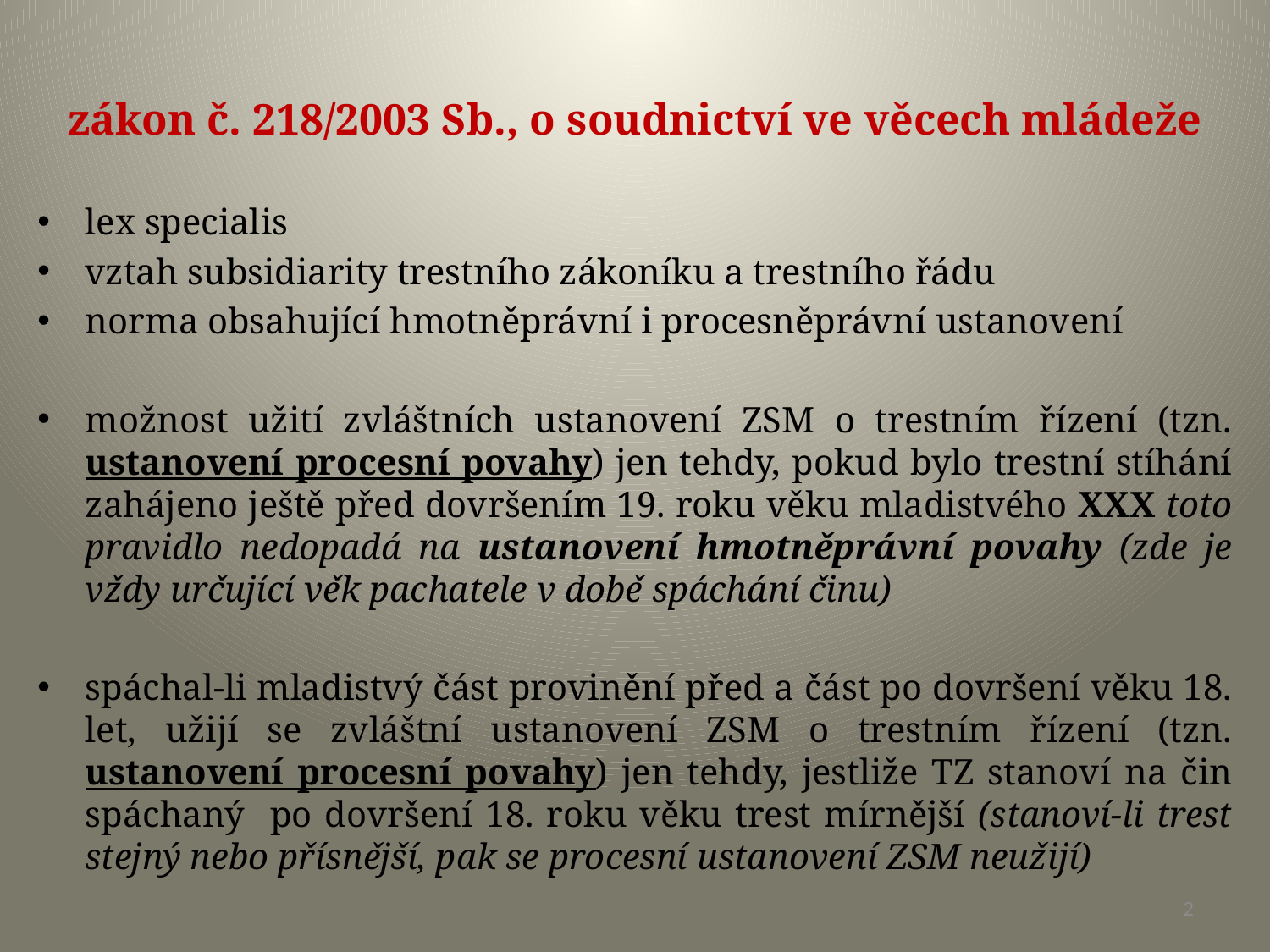

#
zákon č. 218/2003 Sb., o soudnictví ve věcech mládeže

lex specialis
vztah subsidiarity trestního zákoníku a trestního řádu
norma obsahující hmotněprávní i procesněprávní ustanovení

možnost užití zvláštních ustanovení ZSM o trestním řízení (tzn. ustanovení procesní povahy) jen tehdy, pokud bylo trestní stíhání zahájeno ještě před dovršením 19. roku věku mladistvého XXX toto pravidlo nedopadá na ustanovení hmotněprávní povahy (zde je vždy určující věk pachatele v době spáchání činu)

spáchal-li mladistvý část provinění před a část po dovršení věku 18. let, užijí se zvláštní ustanovení ZSM o trestním řízení (tzn. ustanovení procesní povahy) jen tehdy, jestliže TZ stanoví na čin spáchaný  po dovršení 18. roku věku trest mírnější (stanoví-li trest stejný nebo přísnější, pak se procesní ustanovení ZSM neužijí)

2